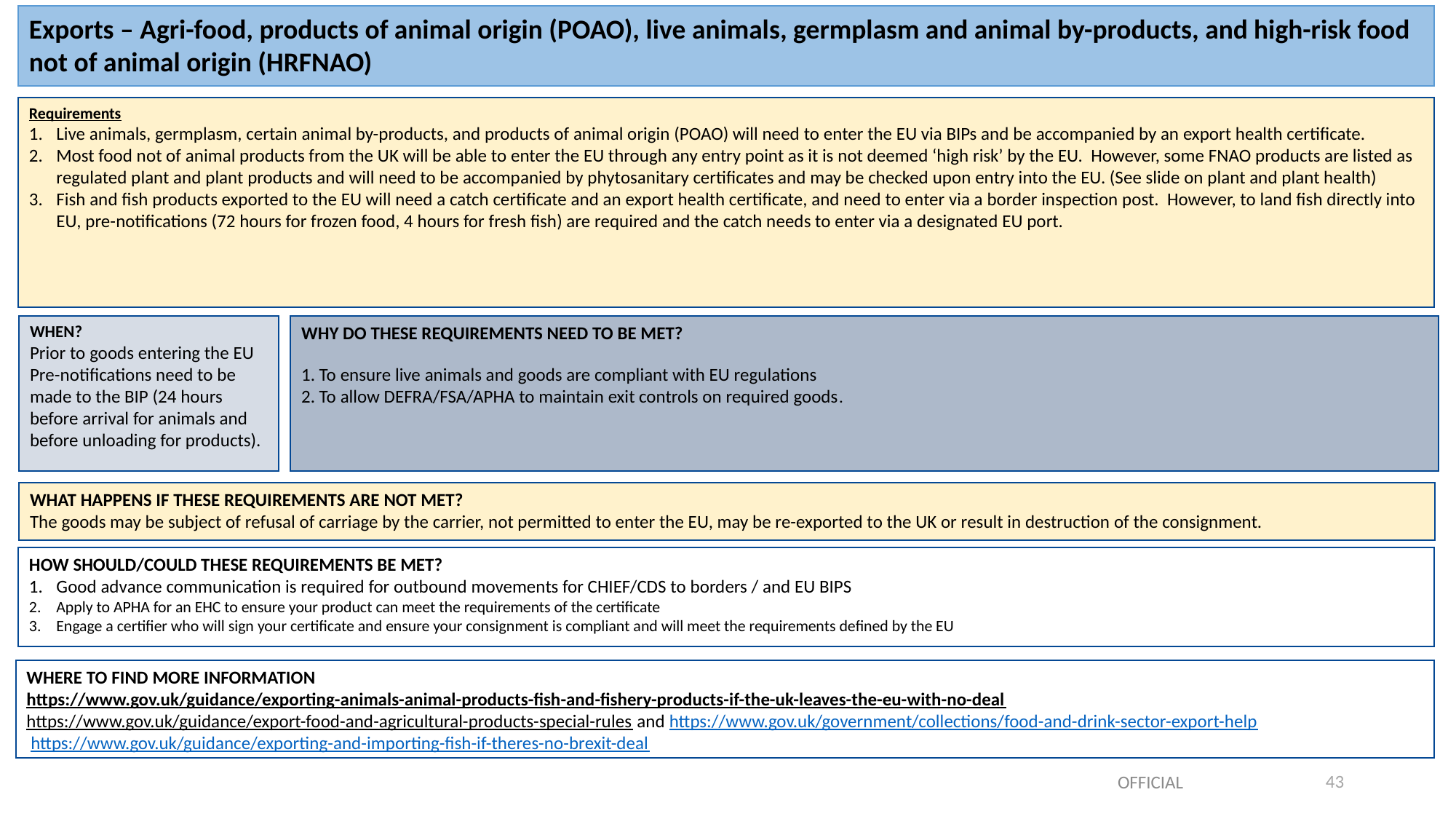

Exports – Agri-food, products of animal origin (POAO), live animals, germplasm and animal by-products, and high-risk food not of animal origin (HRFNAO)
Requirements
Live animals, germplasm, certain animal by-products, and products of animal origin (POAO) will need to enter the EU via BIPs and be accompanied by an export health certificate.
Most food not of animal products from the UK will be able to enter the EU through any entry point as it is not deemed ‘high risk’ by the EU.  However, some FNAO products are listed as regulated plant and plant products and will need to be accompanied by phytosanitary certificates and may be checked upon entry into the EU. (See slide on plant and plant health)
Fish and fish products exported to the EU will need a catch certificate and an export health certificate, and need to enter via a border inspection post.  However, to land fish directly into EU, pre-notifications (72 hours for frozen food, 4 hours for fresh fish) are required and the catch needs to enter via a designated EU port.

WHEN?
Prior to goods entering the EU
Pre-notifications need to be made to the BIP (24 hours before arrival for animals and before unloading for products).
WHY DO THESE REQUIREMENTS NEED TO BE MET?

1. To ensure live animals and goods are compliant with EU regulations
2. To allow DEFRA/FSA/APHA to maintain exit controls on required goods.

WHAT HAPPENS IF THESE REQUIREMENTS ARE NOT MET?
The goods may be subject of refusal of carriage by the carrier, not permitted to enter the EU, may be re-exported to the UK or result in destruction of the consignment.
HOW SHOULD/COULD THESE REQUIREMENTS BE MET?
Good advance communication is required for outbound movements for CHIEF/CDS to borders / and EU BIPS
Apply to APHA for an EHC to ensure your product can meet the requirements of the certificate
Engage a certifier who will sign your certificate and ensure your consignment is compliant and will meet the requirements defined by the EU

WHERE TO FIND MORE INFORMATION
https://www.gov.uk/guidance/exporting-animals-animal-products-fish-and-fishery-products-if-the-uk-leaves-the-eu-with-no-deal
https://www.gov.uk/guidance/export-food-and-agricultural-products-special-rules and https://www.gov.uk/government/collections/food-and-drink-sector-export-help
 https://www.gov.uk/guidance/exporting-and-importing-fish-if-theres-no-brexit-deal

43
OFFICIAL